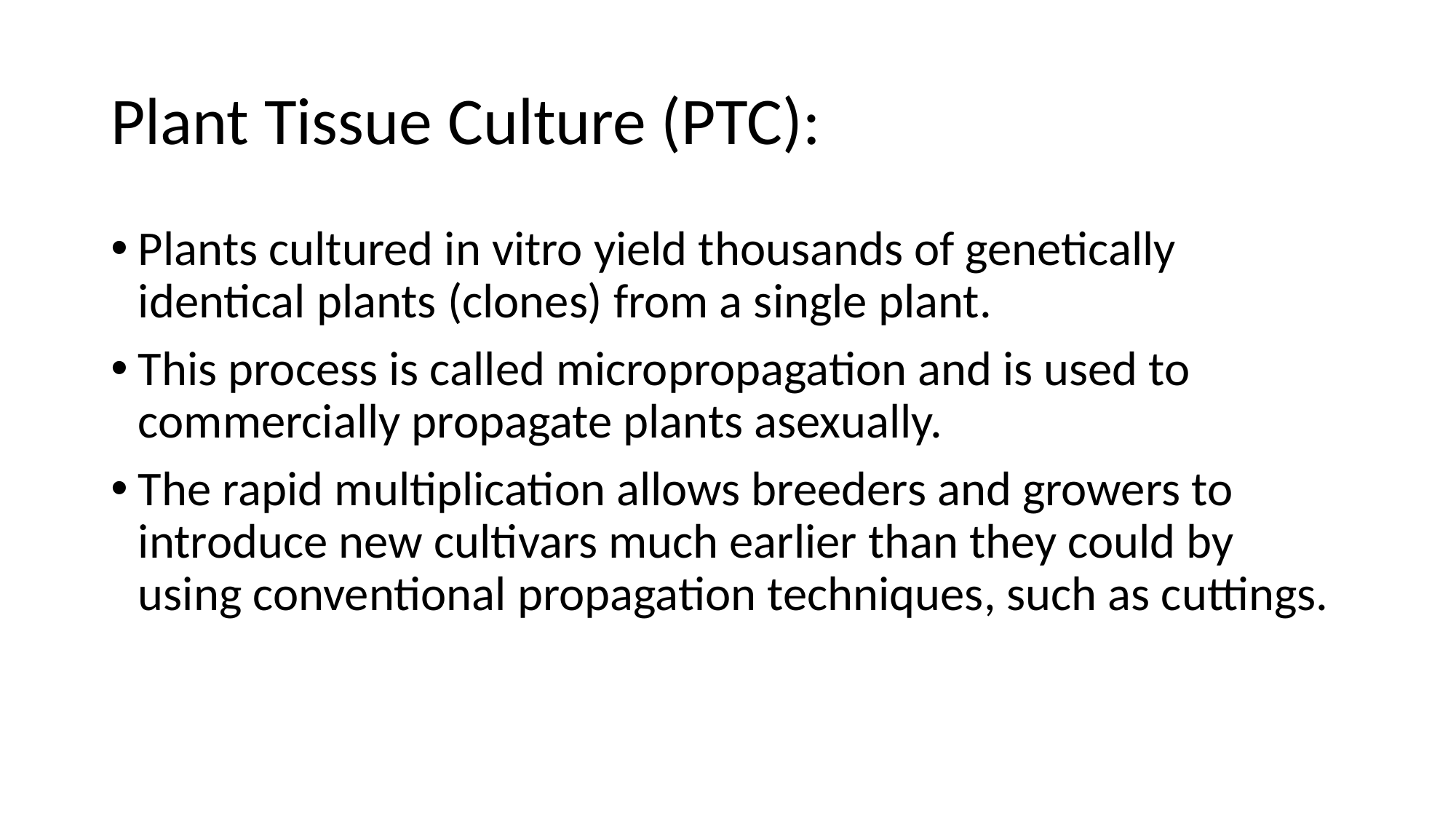

# Plant Tissue Culture (PTC):
Plants cultured in vitro yield thousands of genetically identical plants (clones) from a single plant.
This process is called micropropagation and is used to commercially propagate plants asexually.
The rapid multiplication allows breeders and growers to introduce new cultivars much earlier than they could by using conventional propagation techniques, such as cuttings.